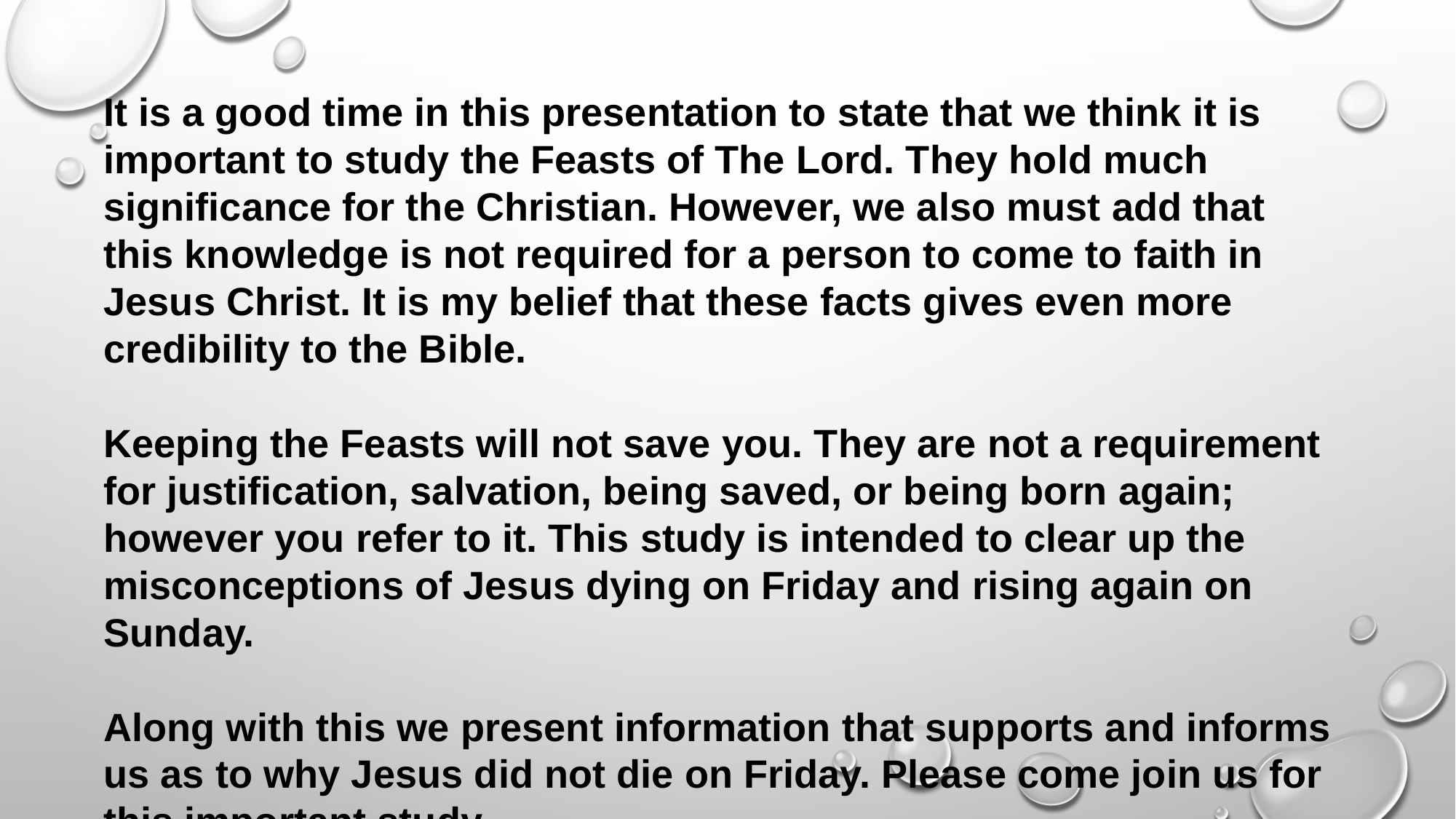

It is a good time in this presentation to state that we think it is important to study the Feasts of The Lord. They hold much significance for the Christian. However, we also must add that this knowledge is not required for a person to come to faith in Jesus Christ. It is my belief that these facts gives even more credibility to the Bible.

Keeping the Feasts will not save you. They are not a requirement for justification, salvation, being saved, or being born again; however you refer to it. This study is intended to clear up the misconceptions of Jesus dying on Friday and rising again on Sunday.

Along with this we present information that supports and informs us as to why Jesus did not die on Friday. Please come join us for this important study.